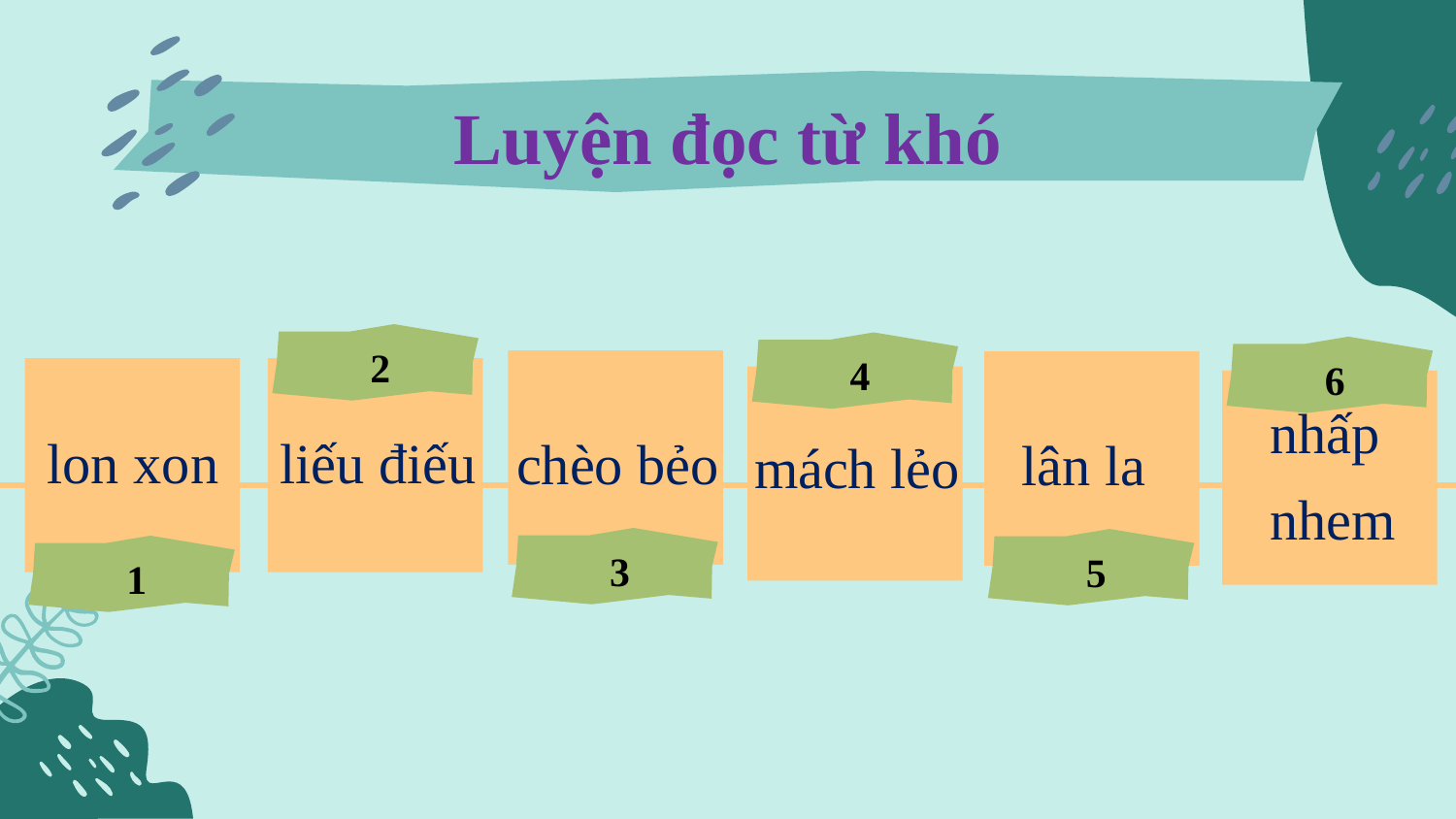

# Luyện đọc từ khó

2

4

6

lon xon
liếu điếu
chèo bẻo
lân la
mách lẻo
nhấp
nhem

3
5
1